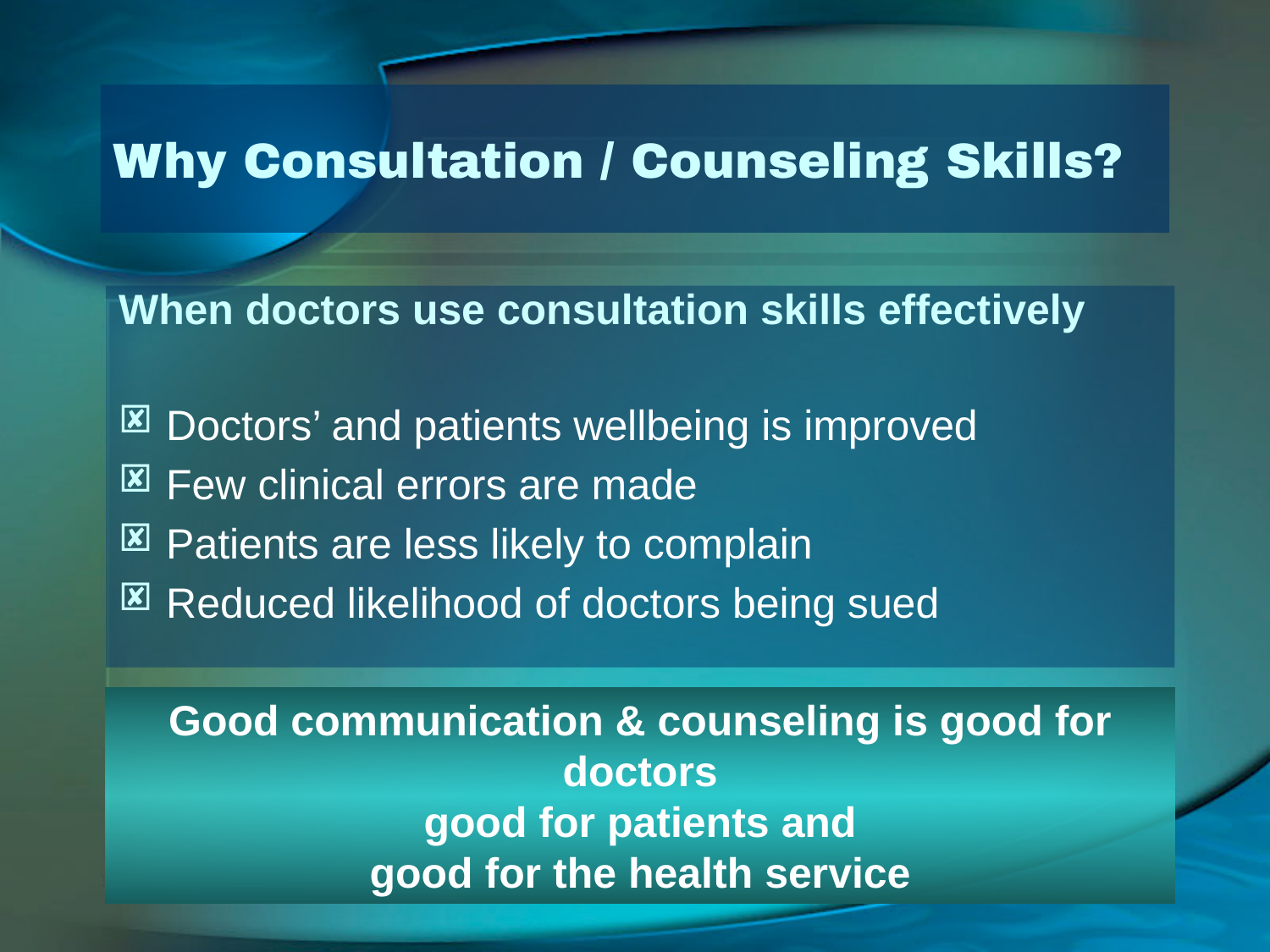

# Why Consultation / Counseling Skills?
When doctors use consultation skills effectively

Doctors’ and patients wellbeing is improved
Few clinical errors are made
Patients are less likely to complain
Reduced likelihood of doctors being sued
Good communication & counseling is good for doctors
 good for patients and
good for the health service